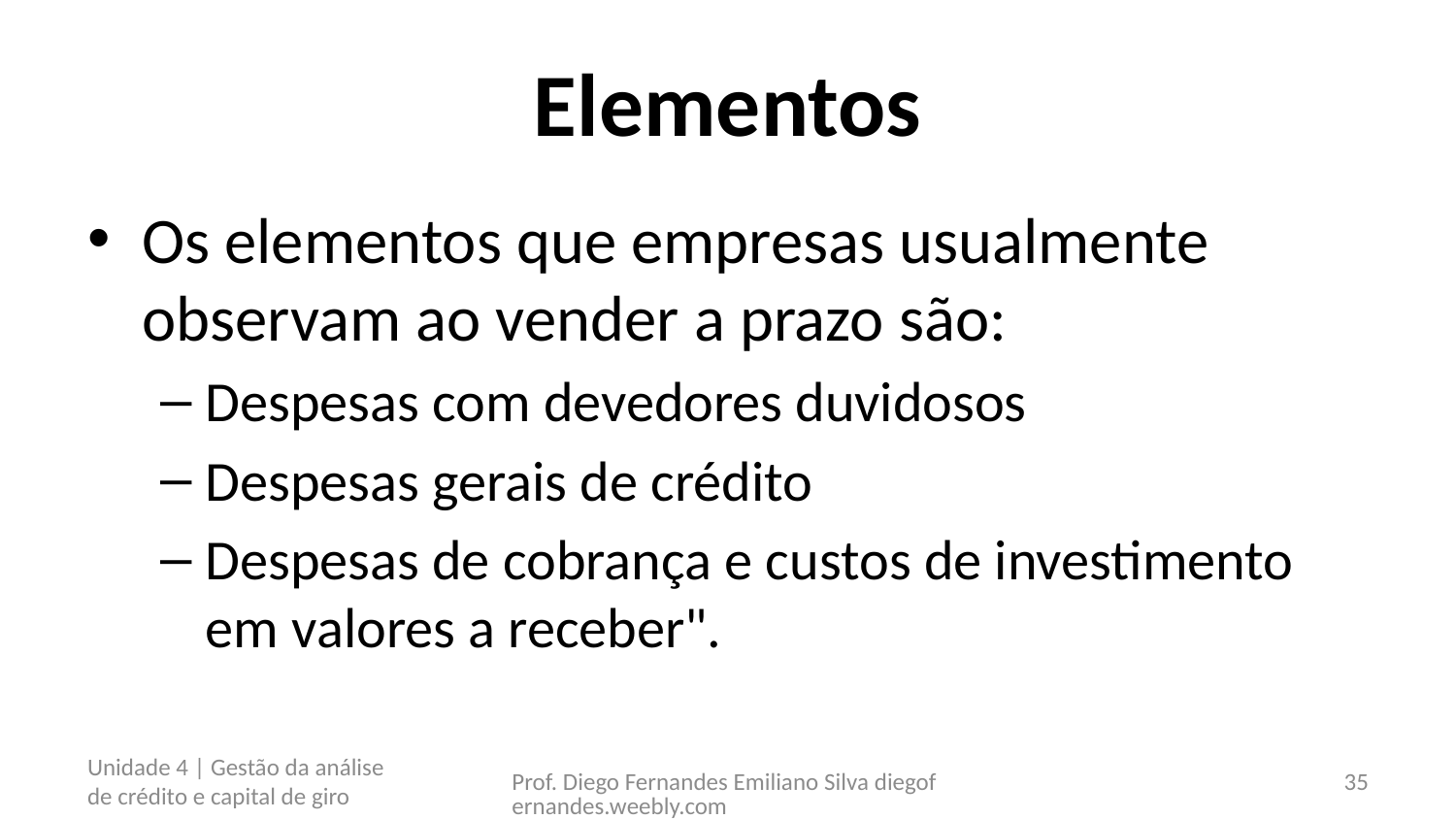

# Elementos
Os elementos que empresas usualmente observam ao vender a prazo são:
Despesas com devedores duvidosos
Despesas gerais de crédito
Despesas de cobrança e custos de investimento em valores a receber".
Unidade 4 | Gestão da análise de crédito e capital de giro
Prof. Diego Fernandes Emiliano Silva diegofernandes.weebly.com
35